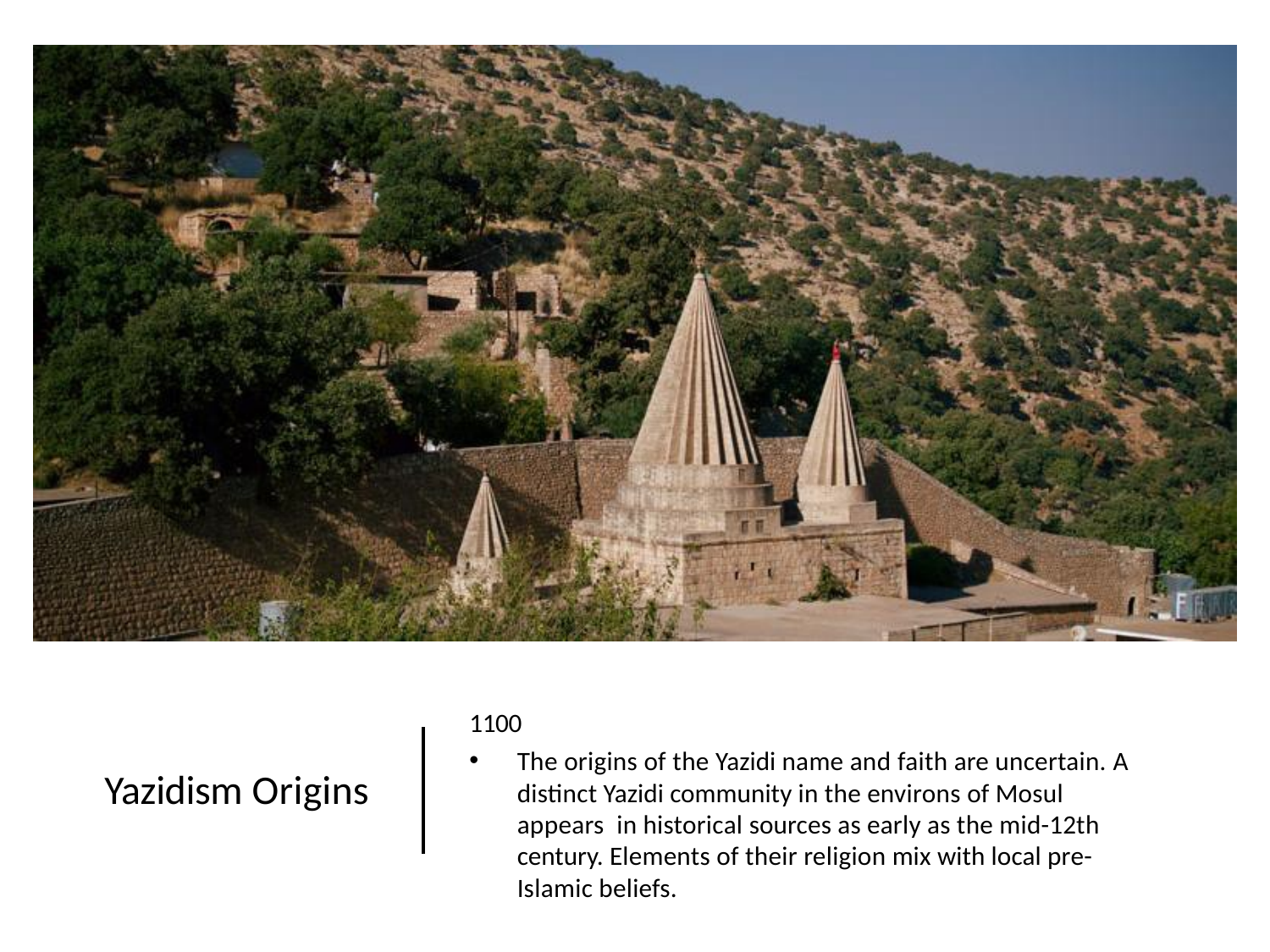

1100
The origins of the Yazidi name and faith are uncertain. A  distinct Yazidi community in the environs of Mosul appears  in historical sources as early as the mid-12th century. Elements of their religion mix with local pre-Islamic beliefs.

Yazidism Origins